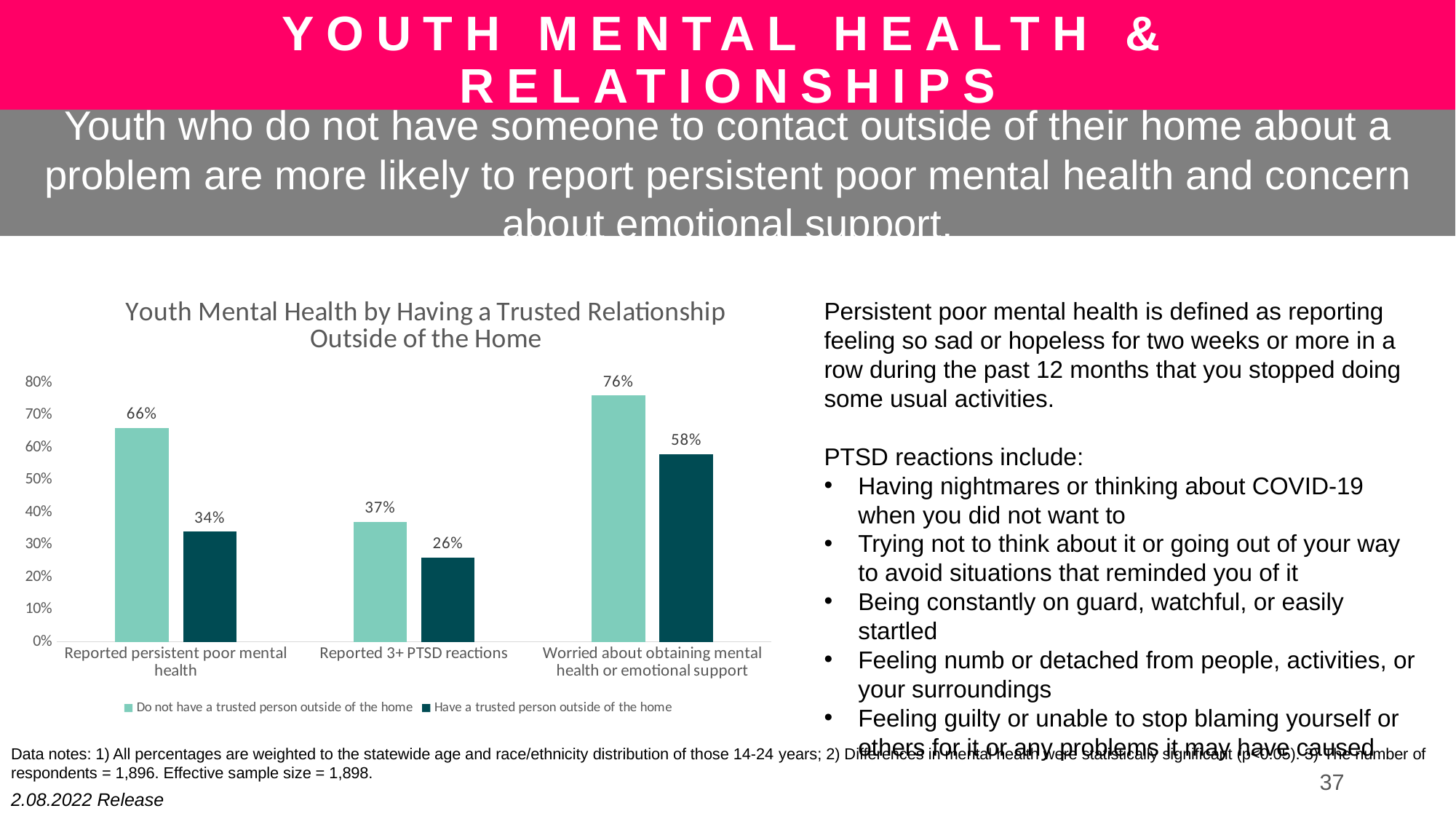

YOUTH MENTAL HEALTH & RELATIONSHIPS

Youth who do not have someone to contact outside of their home about a problem are more likely to report persistent poor mental health and concern about emotional support.

### Chart: Youth Mental Health by Having a Trusted Relationship Outside of the Home

| Category |  | Have a trusted person outside of the home |
|---|---|---|
| Reported persistent poor mental health | 0.66 | 0.34 |
| Reported 3+ PTSD reactions | 0.37 | 0.26 |
| Worried about obtaining mental health or emotional support | 0.76 | 0.58 |
Persistent poor mental health is defined as reporting feeling so sad or hopeless for two weeks or more in a row during the past 12 months that you stopped doing some usual activities.

PTSD reactions include:
Having nightmares or thinking about COVID-19 when you did not want to
Trying not to think about it or going out of your way to avoid situations that reminded you of it
Being constantly on guard, watchful, or easily startled
Feeling numb or detached from people, activities, or your surroundings
Feeling guilty or unable to stop blaming yourself or others for it or any problems it may have caused
Data notes: 1) All percentages are weighted to the statewide age and race/ethnicity distribution of those 14-24 years; 2) Differences in mental health were statistically significant (p<0.05). 3) The number of respondents = 1,896. Effective sample size = 1,898.
37
2.08.2022 Release